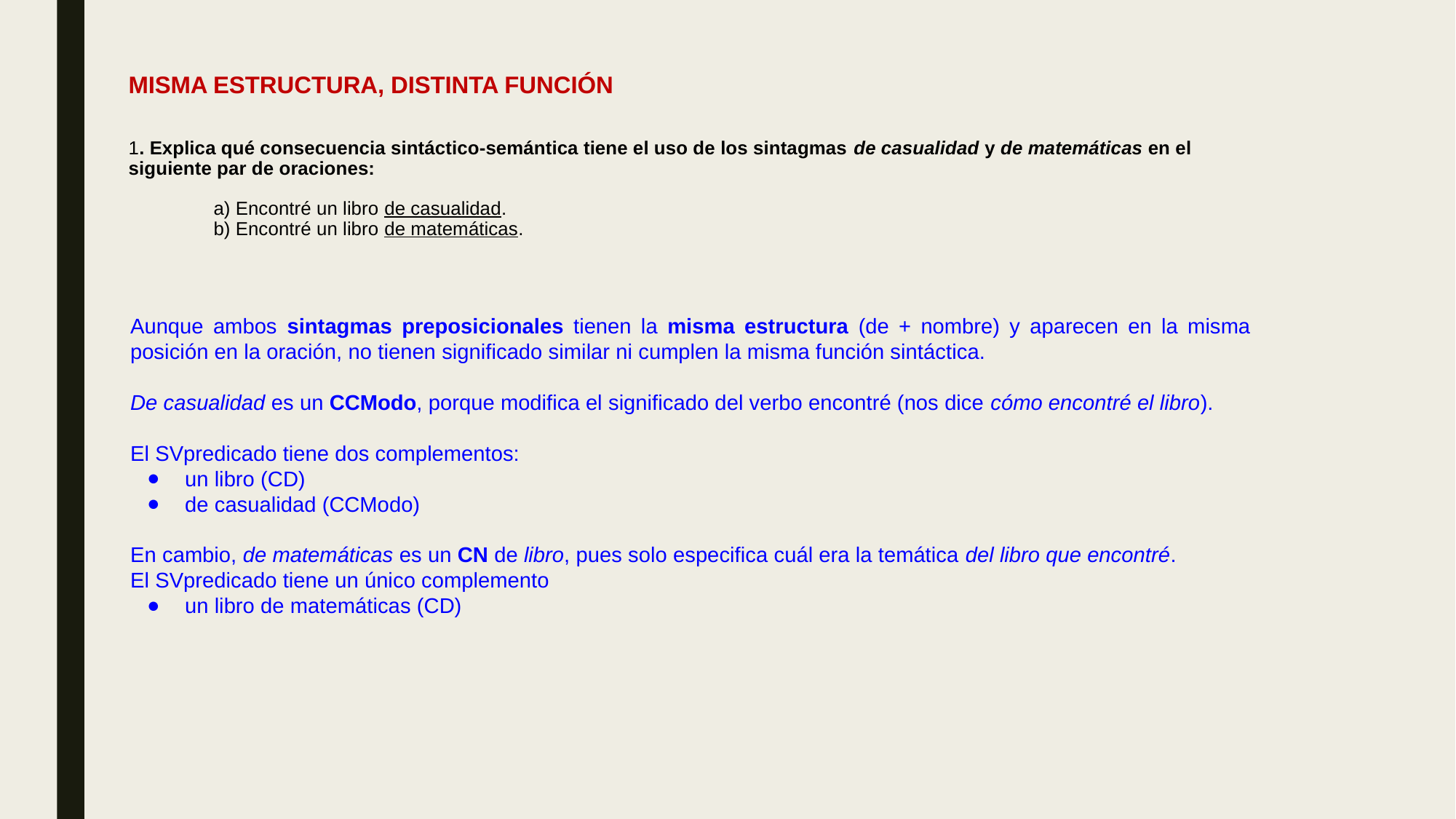

# MISMA ESTRUCTURA, DISTINTA FUNCIÓN 1. Explica qué consecuencia sintáctico-semántica tiene el uso de los sintagmas de casualidad y de matemáticas en el siguiente par de oraciones: a) Encontré un libro de casualidad. b) Encontré un libro de matemáticas.
Aunque ambos sintagmas preposicionales tienen la misma estructura (de + nombre) y aparecen en la misma posición en la oración, no tienen significado similar ni cumplen la misma función sintáctica.

De casualidad es un CCModo, porque modifica el significado del verbo encontré (nos dice cómo encontré el libro).

El SVpredicado tiene dos complementos:
un libro (CD)
de casualidad (CCModo)

En cambio, de matemáticas es un CN de libro, pues solo especifica cuál era la temática del libro que encontré.
El SVpredicado tiene un único complemento
un libro de matemáticas (CD)